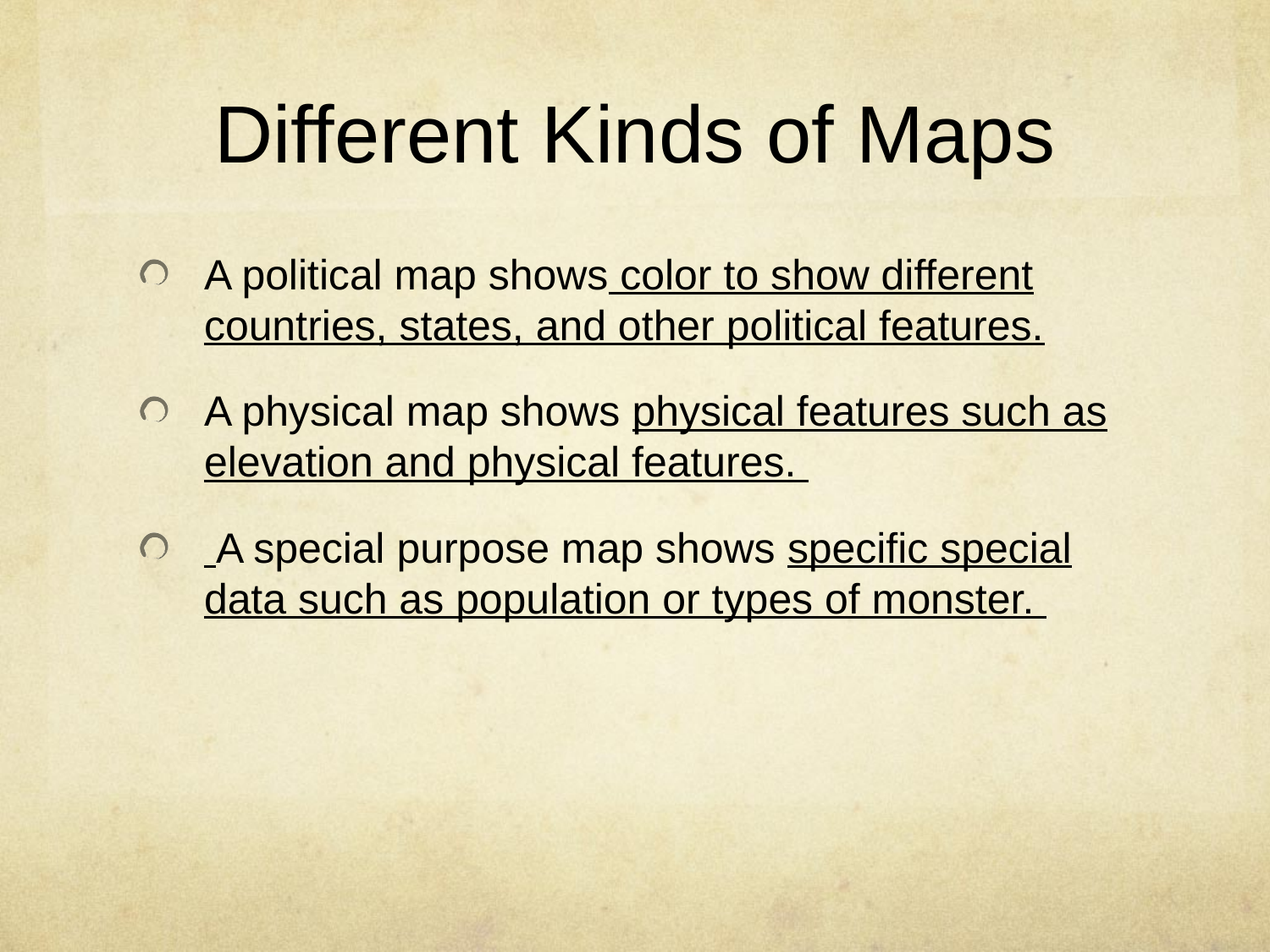

# Different Kinds of Maps
A political map shows color to show different countries, states, and other political features.
A physical map shows physical features such as elevation and physical features.
 A special purpose map shows specific special data such as population or types of monster.